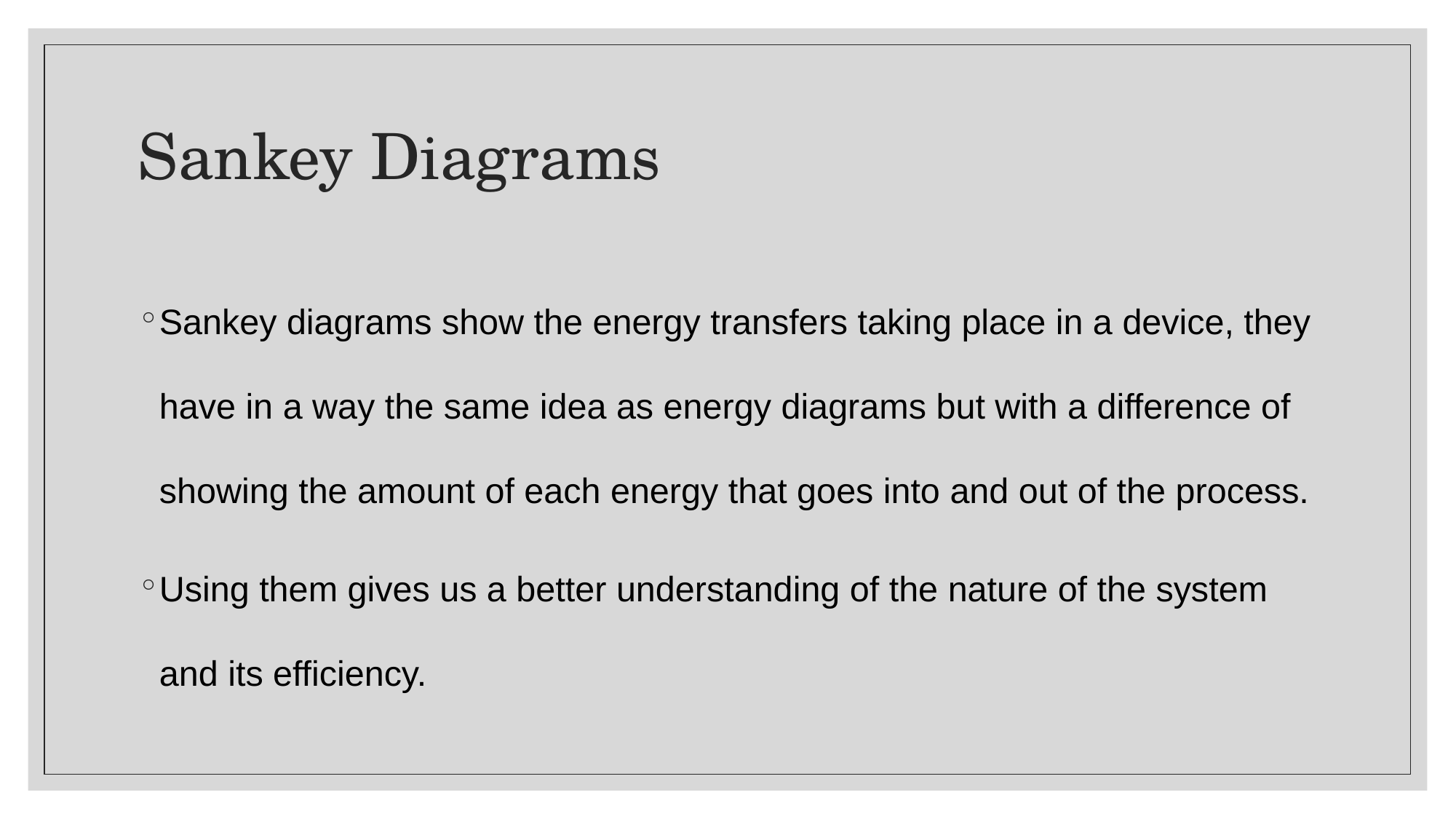

# Sankey Diagrams
Sankey diagrams show the energy transfers taking place in a device, they have in a way the same idea as energy diagrams but with a difference of showing the amount of each energy that goes into and out of the process.
Using them gives us a better understanding of the nature of the system and its efficiency.